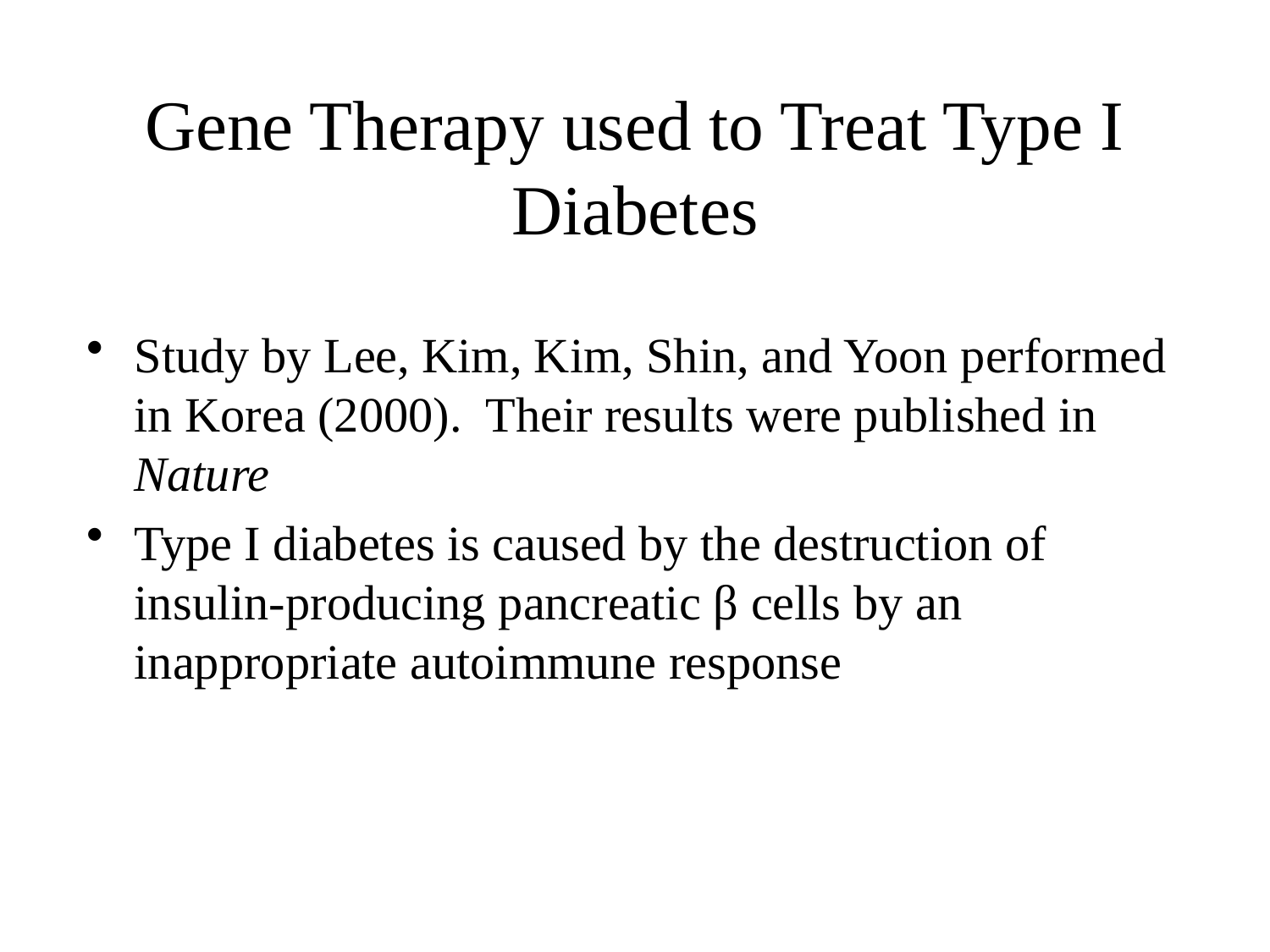

# Gene Therapy used to Treat Type I Diabetes
Study by Lee, Kim, Kim, Shin, and Yoon performed in Korea (2000).  Their results were published in Nature
Type I diabetes is caused by the destruction of insulin-producing pancreatic β cells by an inappropriate autoimmune response